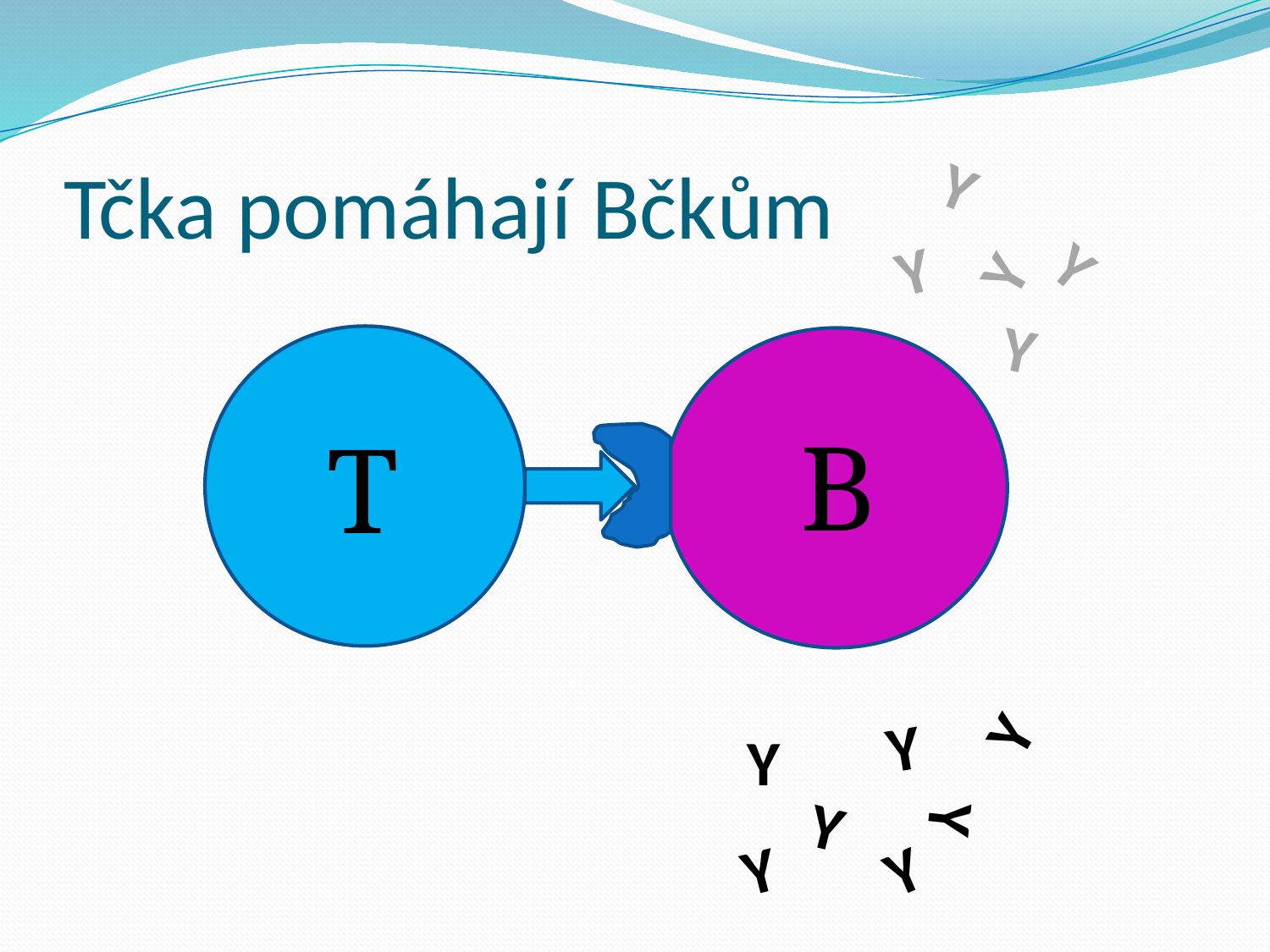

# Tčka pomáhají Bčkům
Y
Y
Y
Y
Y

B
T

Y
Y
Y
Y
Y
Y
Y